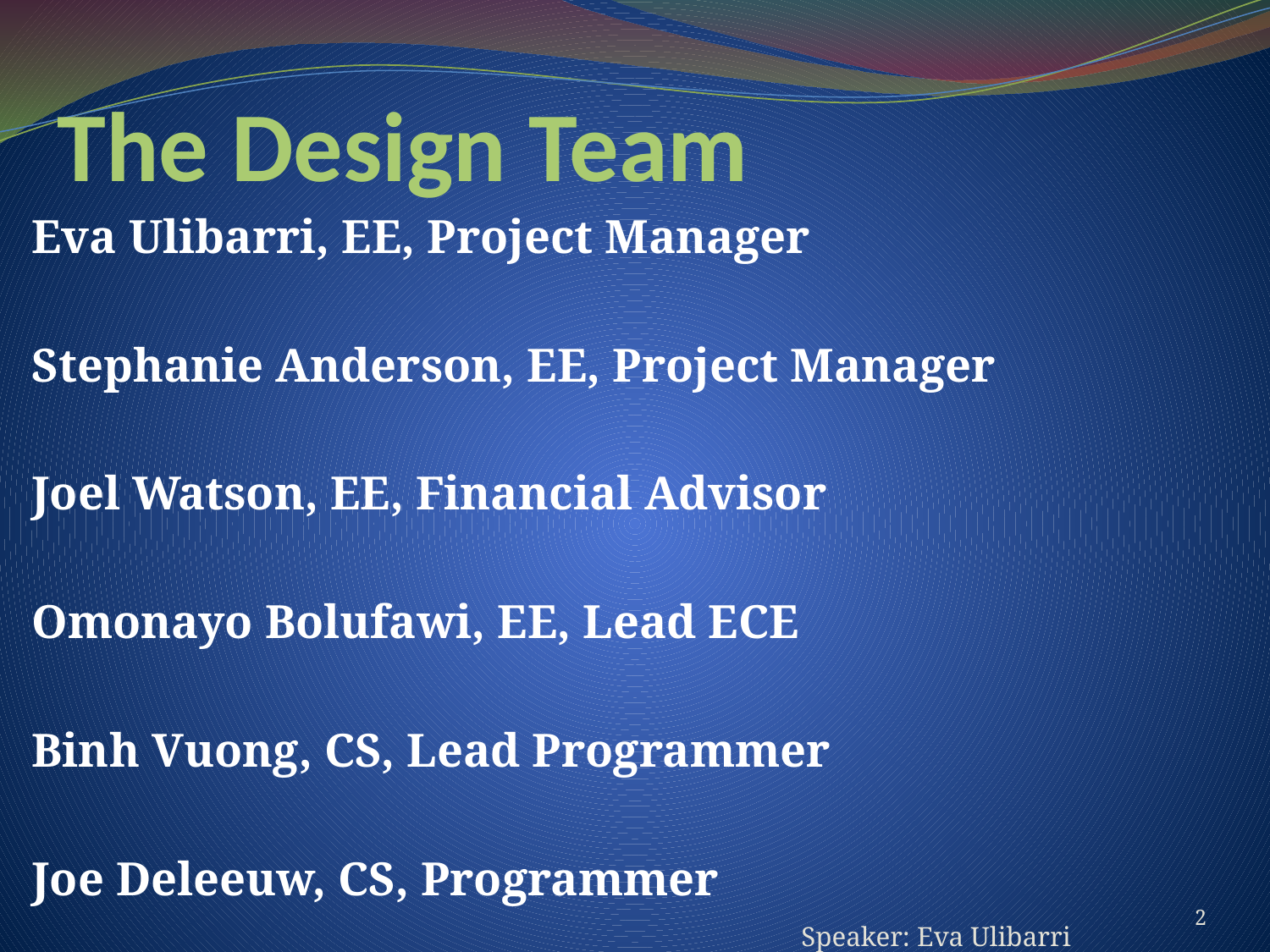

# The Design Team
Eva Ulibarri, EE, Project Manager

Stephanie Anderson, EE, Project Manager

Joel Watson, EE, Financial Advisor

Omonayo Bolufawi, EE, Lead ECE

Binh Vuong, CS, Lead Programmer

Joe Deleeuw, CS, Programmer

2
Speaker: Eva Ulibarri